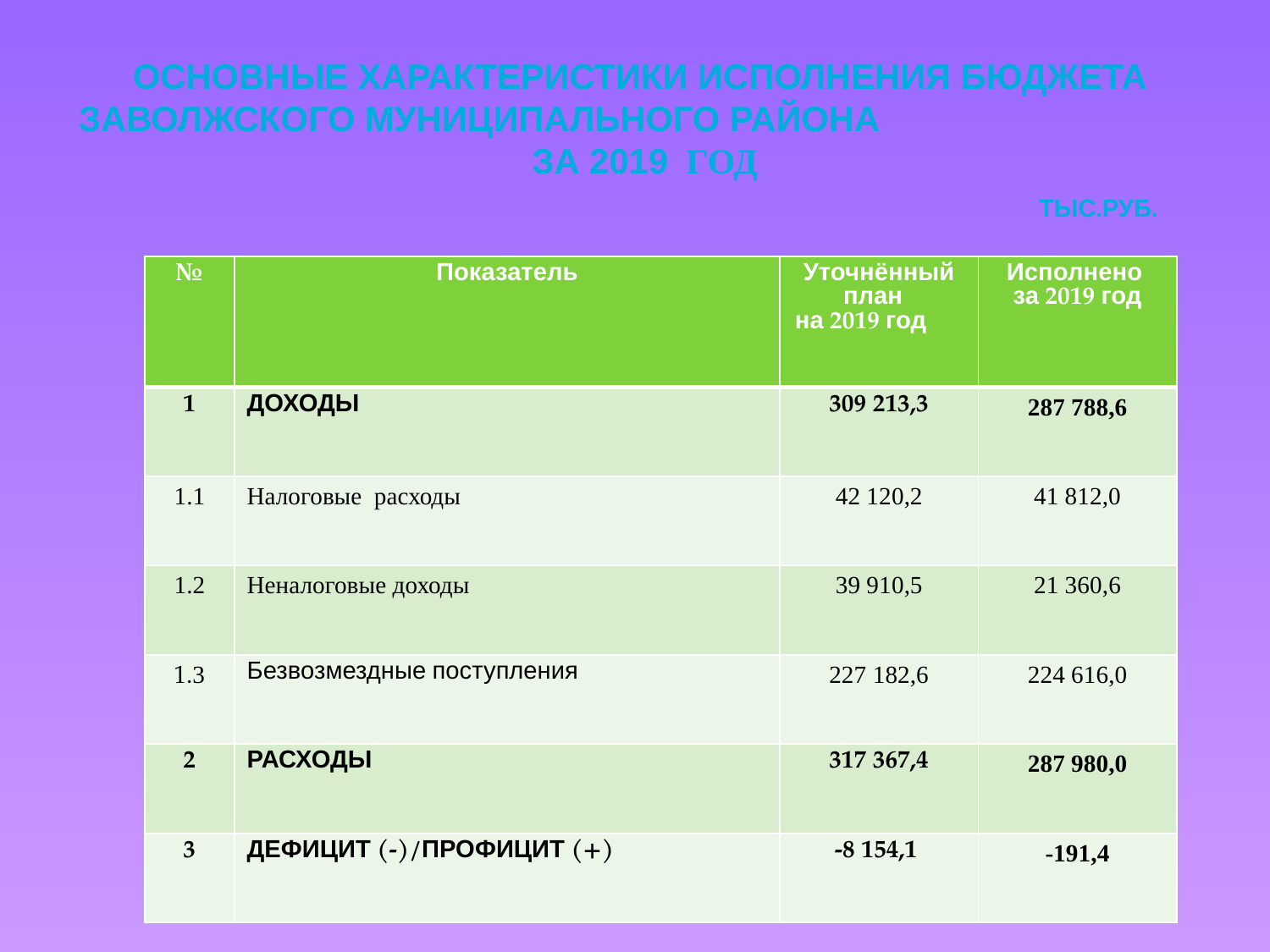

# Основные характеристики исполнения бюджета
Заволжского муниципального района                                   за 2019  год
тыс.руб.
| № | Показатель | Уточнённый план на 2019 год | Исполнено за 2019 год |
| --- | --- | --- | --- |
| 1 | ДОХОДЫ | 309 213,3 | 287 788,6 |
| 1.1 | Налоговые расходы | 42 120,2 | 41 812,0 |
| 1.2 | Неналоговые доходы | 39 910,5 | 21 360,6 |
| 1.3 | Безвозмездные поступления | 227 182,6 | 224 616,0 |
| 2 | РАСХОДЫ | 317 367,4 | 287 980,0 |
| 3 | ДЕФИЦИТ (-)/ПРОФИЦИТ (+) | -8 154,1 | -191,4 |